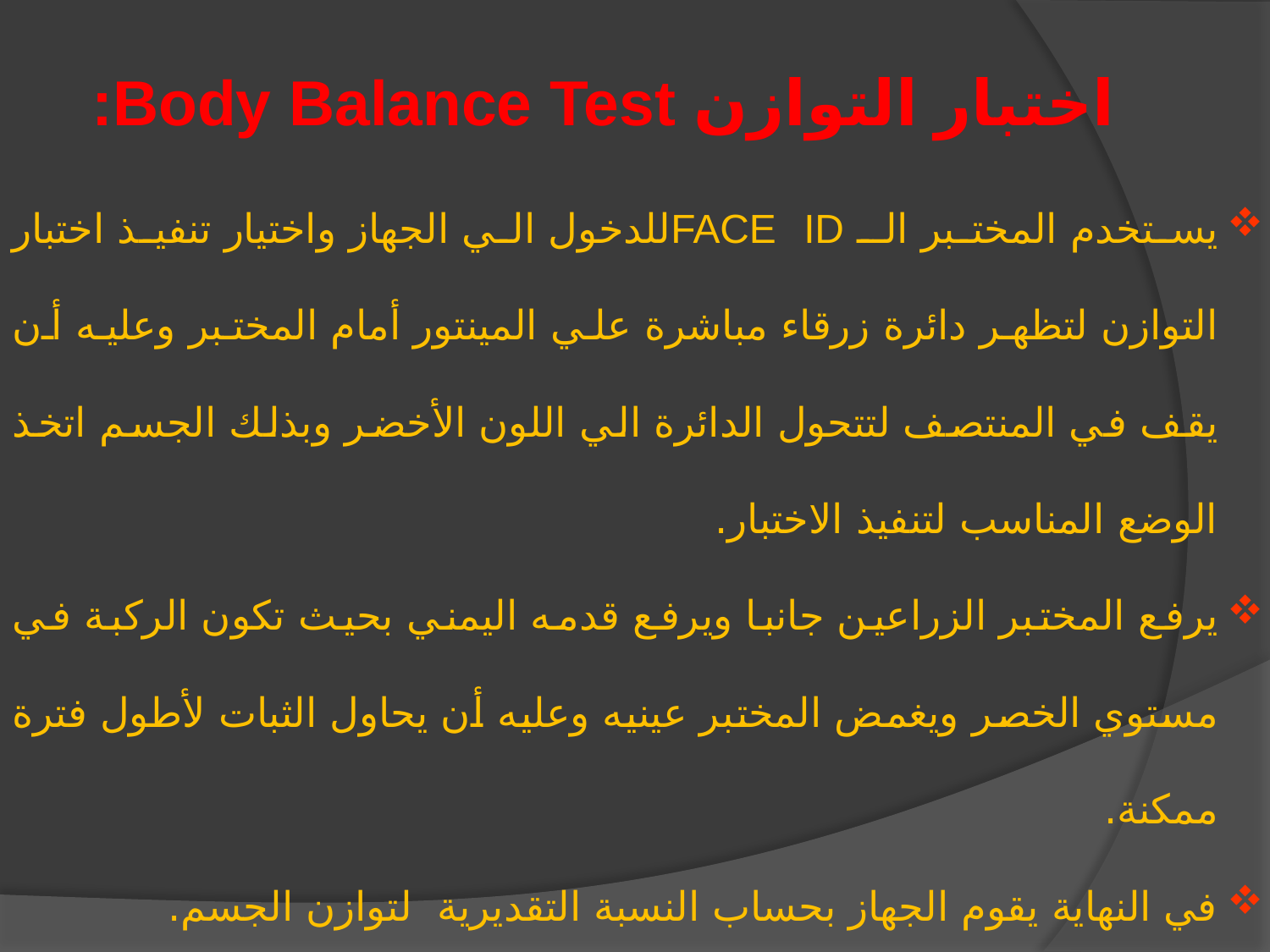

# اختبار التوازن Body Balance Test:
يستخدم المختبر الـ FACE IDللدخول الي الجهاز واختيار تنفيذ اختبار التوازن لتظهر دائرة زرقاء مباشرة علي المينتور أمام المختبر وعليه أن يقف في المنتصف لتتحول الدائرة الي اللون الأخضر وبذلك الجسم اتخذ الوضع المناسب لتنفيذ الاختبار.
يرفع المختبر الزراعين جانبا ويرفع قدمه اليمني بحيث تكون الركبة في مستوي الخصر ويغمض المختبر عينيه وعليه أن يحاول الثبات لأطول فترة ممكنة.
في النهاية يقوم الجهاز بحساب النسبة التقديرية  لتوازن الجسم.